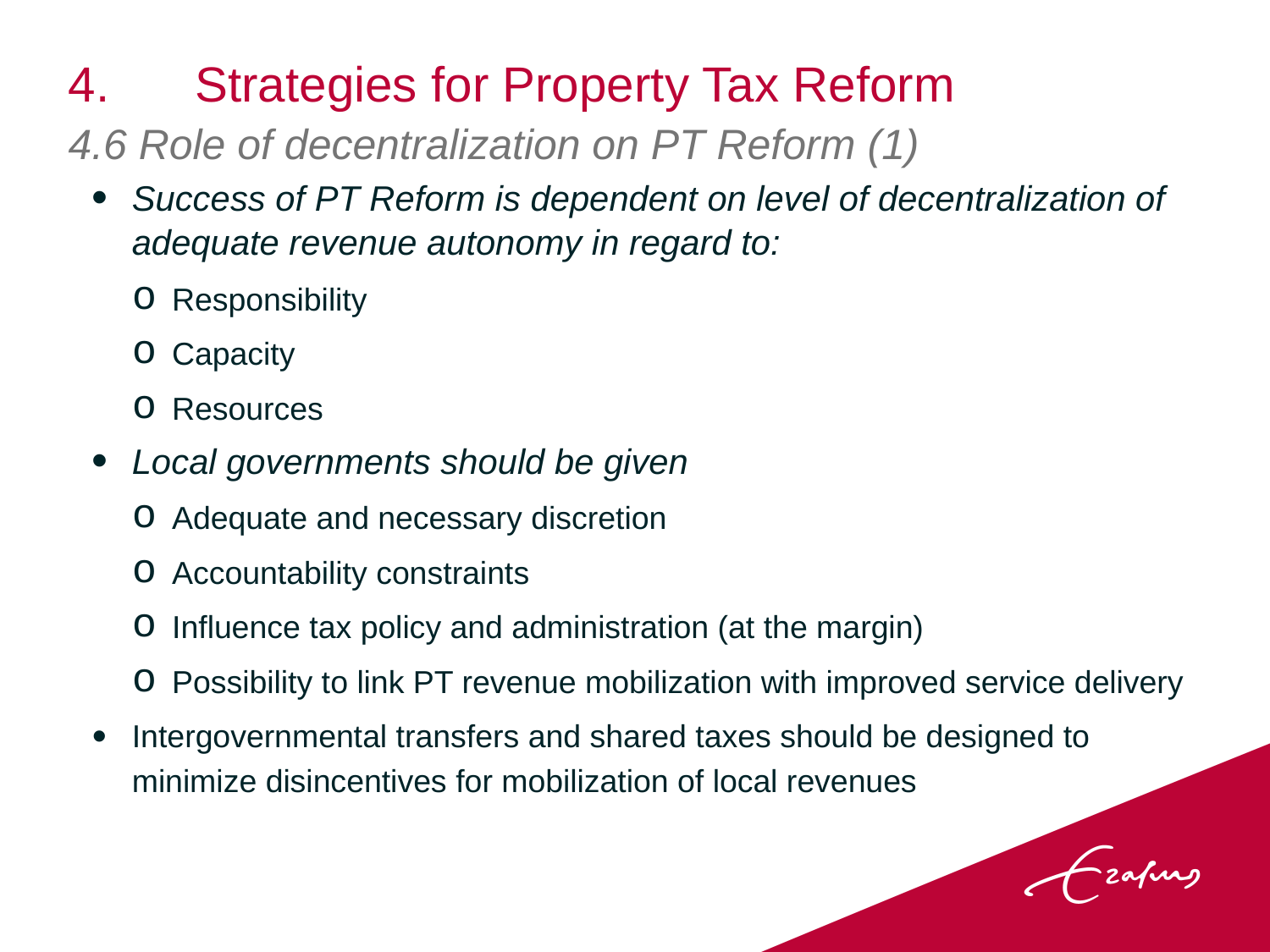

# 4.	Strategies for Property Tax Reform 4.6 Role of decentralization on PT Reform (1)
Success of PT Reform is dependent on level of decentralization of adequate revenue autonomy in regard to:
Responsibility
Capacity
Resources
Local governments should be given
Adequate and necessary discretion
Accountability constraints
Influence tax policy and administration (at the margin)
Possibility to link PT revenue mobilization with improved service delivery
Intergovernmental transfers and shared taxes should be designed to minimize disincentives for mobilization of local revenues